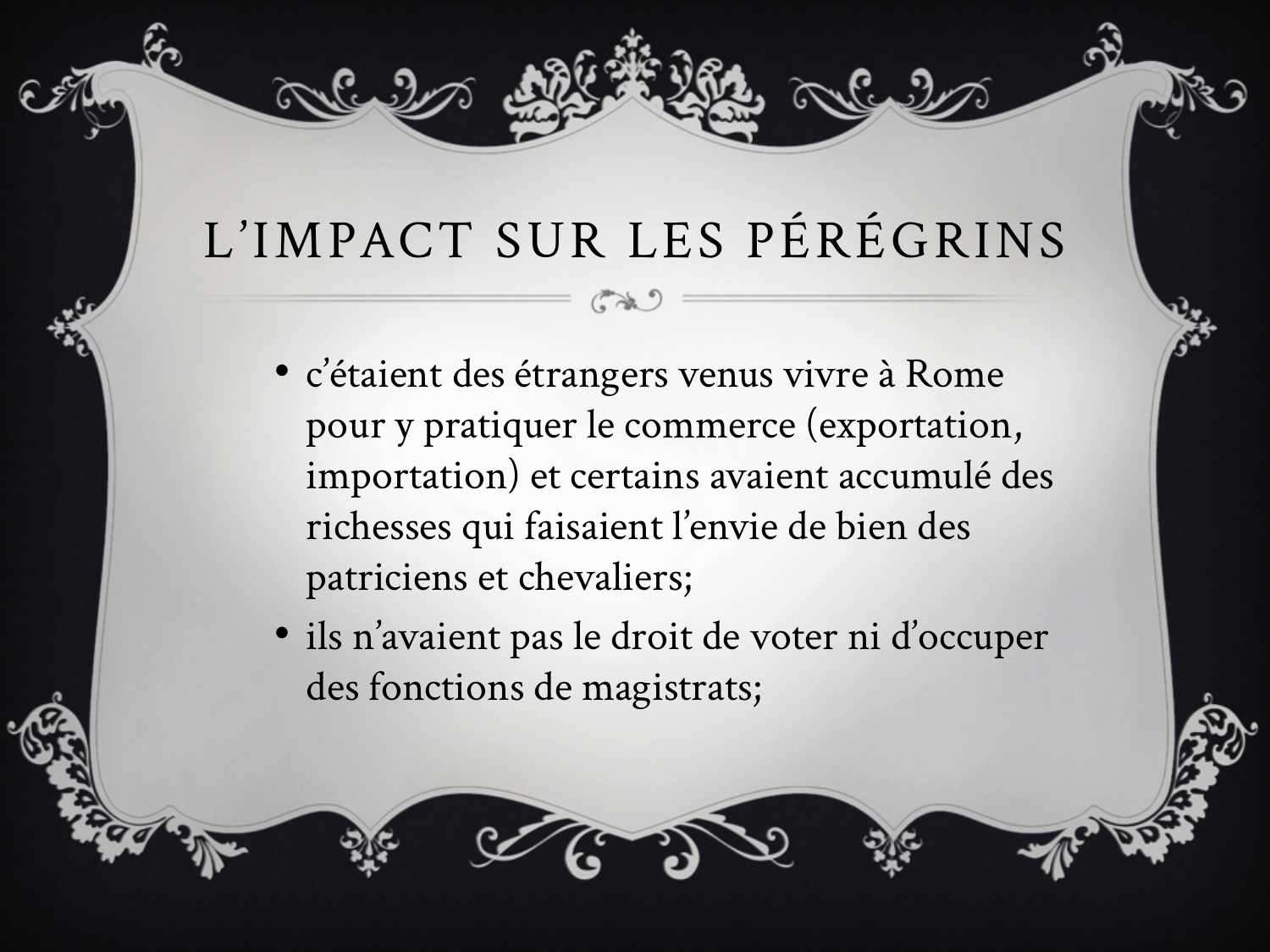

# L’impact sur Les pérégrins
c’étaient des étrangers venus vivre à Rome pour y pratiquer le commerce (exportation, importation) et certains avaient accumulé des richesses qui faisaient l’envie de bien des patriciens et chevaliers;
ils n’avaient pas le droit de voter ni d’occuper des fonctions de magistrats;